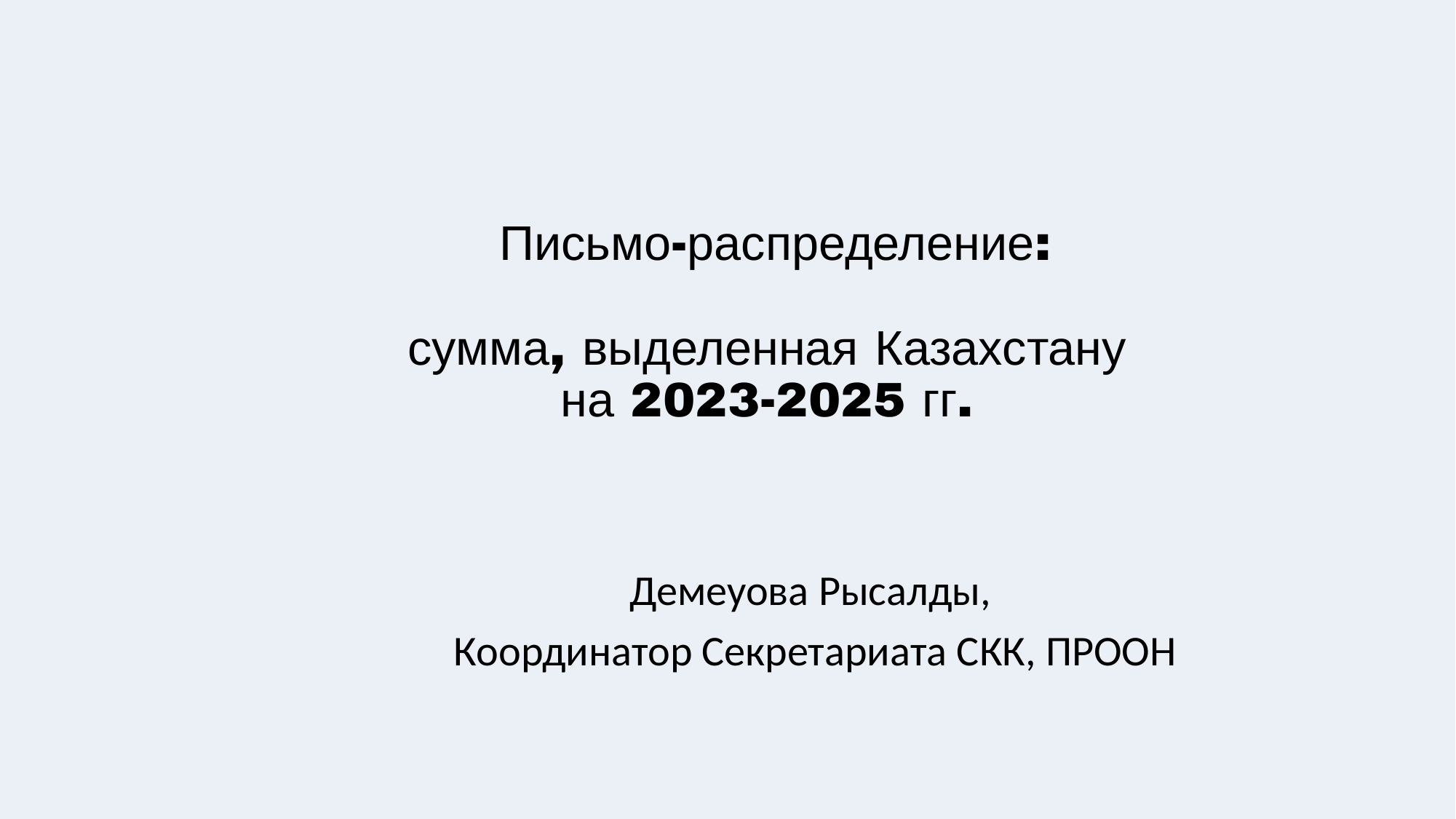

# Письмо-распределение: сумма, выделенная Казахстану на 2023-2025 гг.
Демеуова Рысалды,
Координатор Секретариата СКК, ПРООН